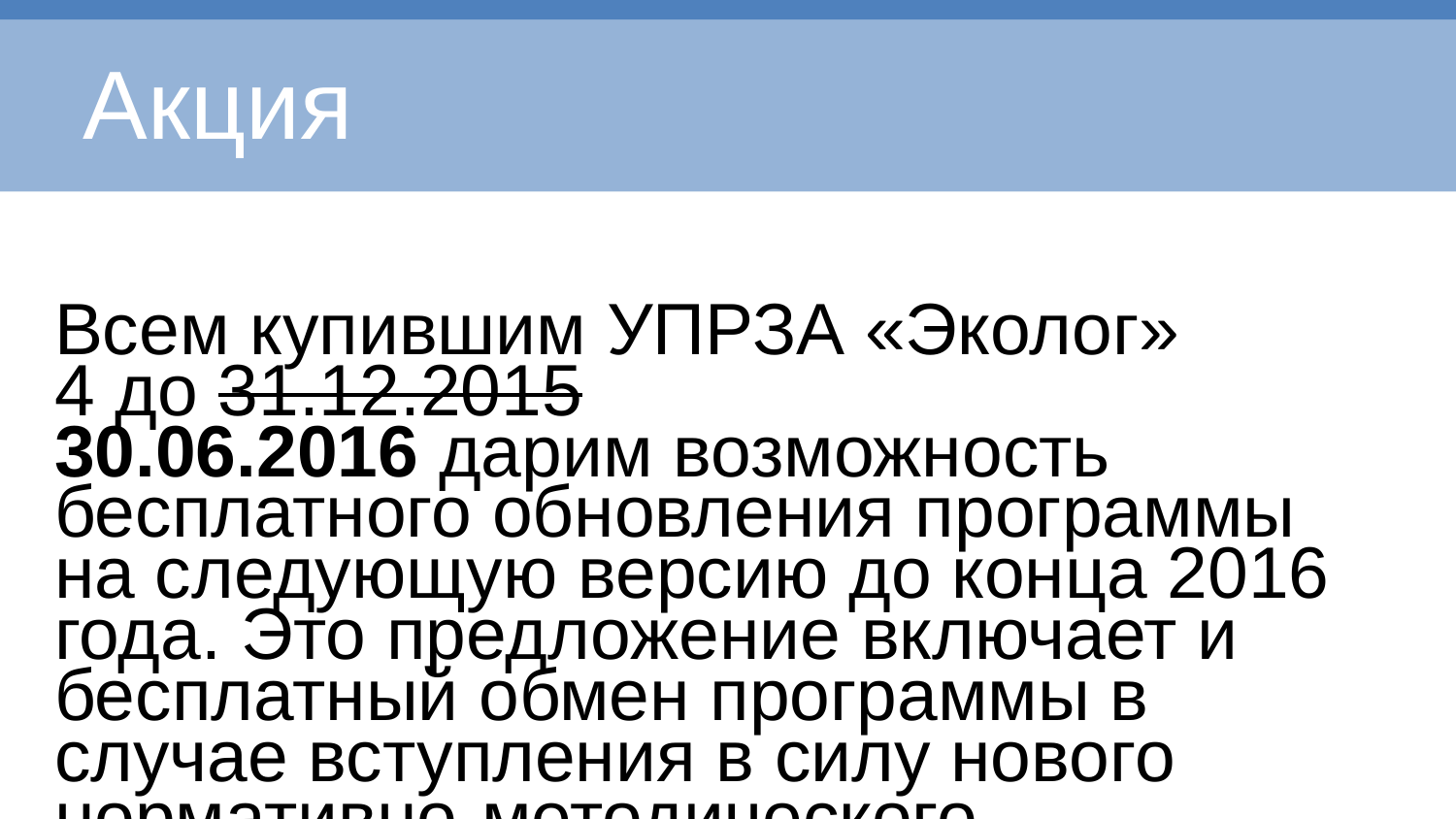

Акция

Всем купившим УПРЗА «Эколог» 4 до 31.12.2015 30.06.2016 дарим возможность бесплатного обновления программы на следующую версию до конца 2016 года. Это предложение включает и бесплатный обмен программы в случае вступления в силу нового нормативно-методического документа.